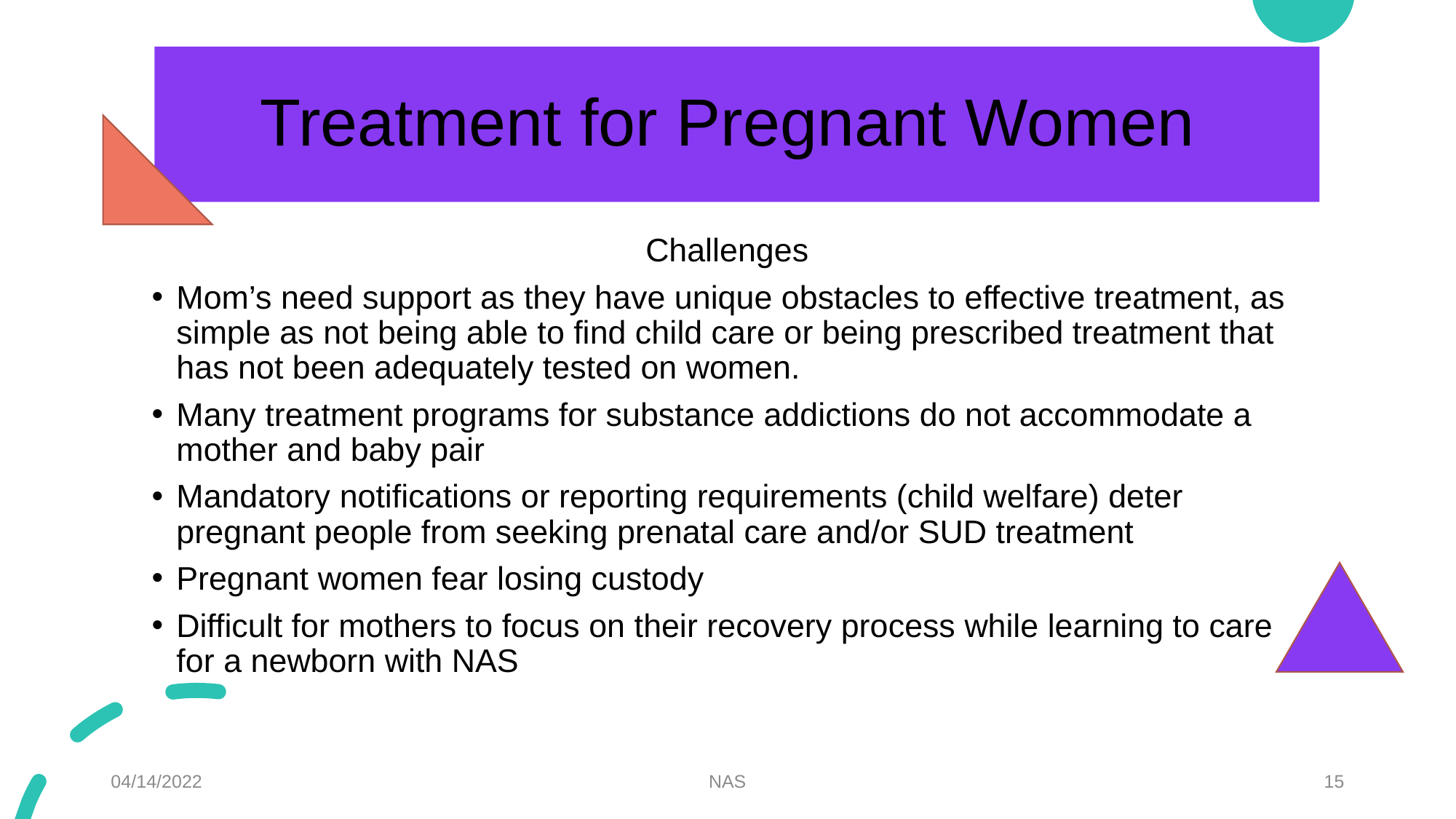

# Treatment for Pregnant Women

Challenges
Mom’s need support as they have unique obstacles to effective treatment, as simple as not being able to find child care or being prescribed treatment that has not been adequately tested on women.
Many treatment programs for substance addictions do not accommodate a mother and baby pair
Mandatory notifications or reporting requirements (child welfare) deter pregnant people from seeking prenatal care and/or SUD treatment
Pregnant women fear losing custody
Difficult for mothers to focus on their recovery process while learning to care for a newborn with NAS

04/14/2022
NAS
15